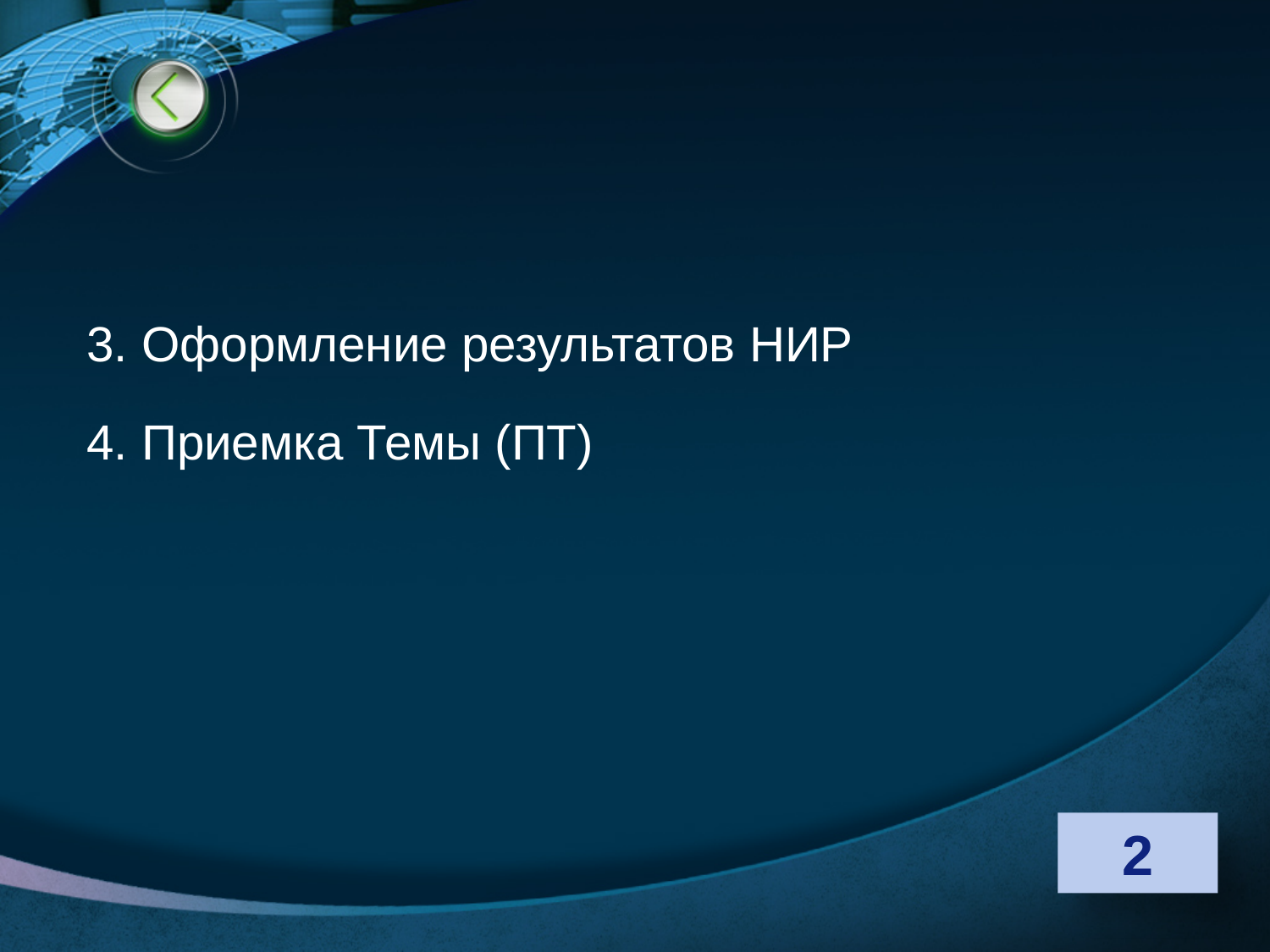

#
3. Оформление результатов НИР
4. Приемка Темы (ПТ)

2